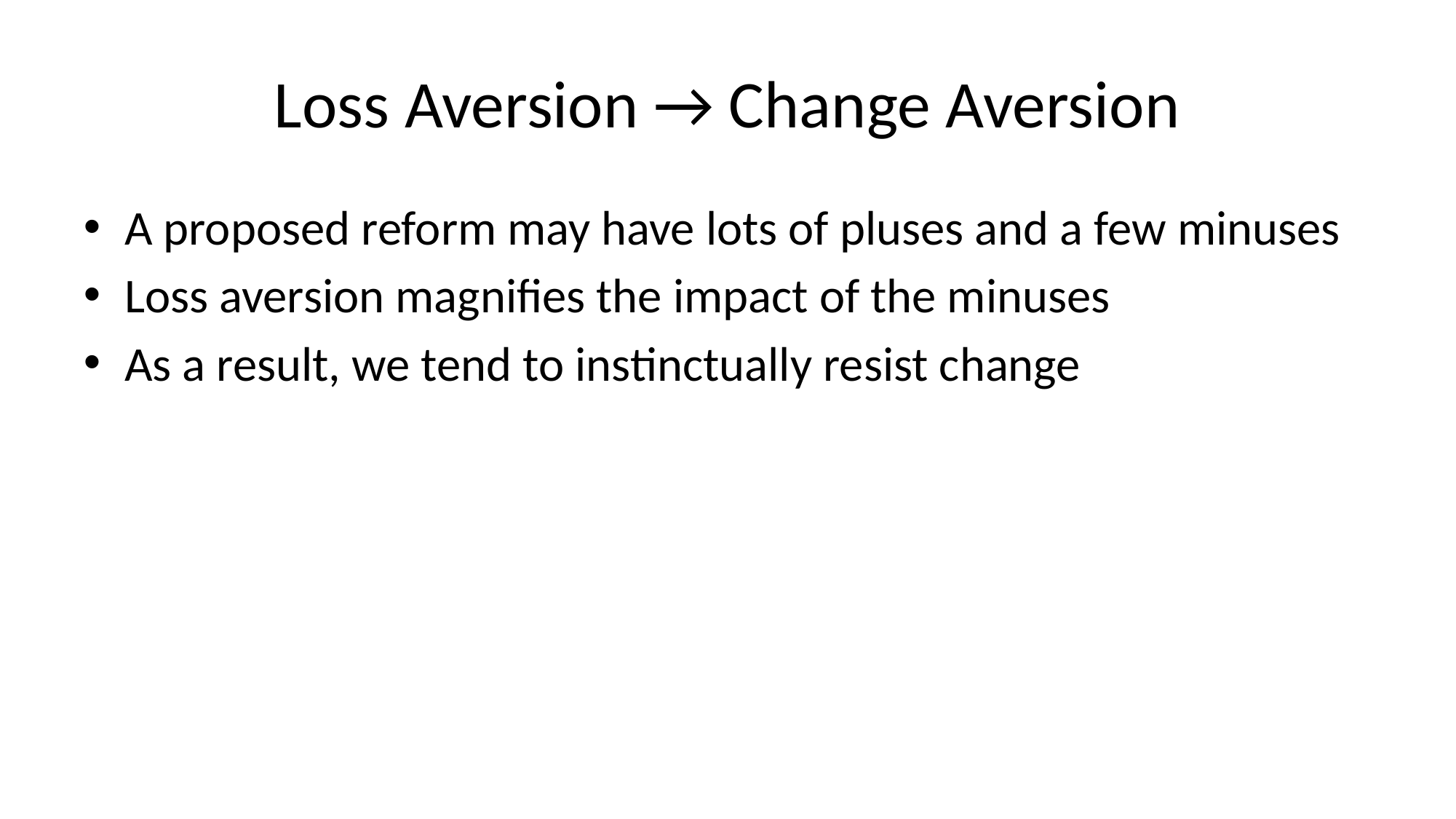

# Loss Aversion → Change Aversion
A proposed reform may have lots of pluses and a few minuses
Loss aversion magnifies the impact of the minuses
As a result, we tend to instinctually resist change